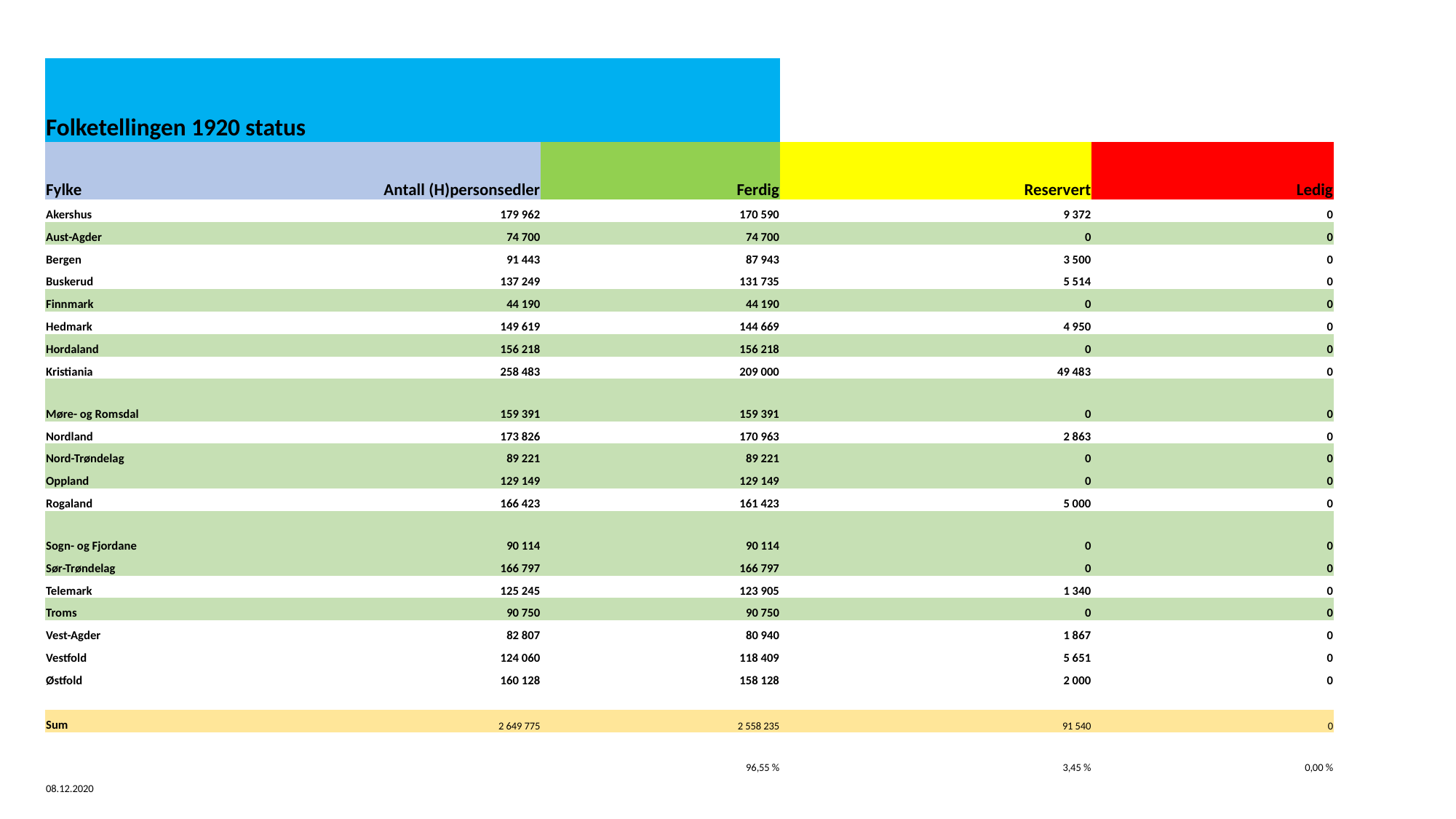

| Folketellingen 1920 status |  |  |  |  |
| --- | --- | --- | --- | --- |
| Fylke | Antall (H)personsedler | Ferdig | Reservert | Ledig |
| Akershus | 179 962 | 170 590 | 9 372 | 0 |
| Aust-Agder | 74 700 | 74 700 | 0 | 0 |
| Bergen | 91 443 | 87 943 | 3 500 | 0 |
| Buskerud | 137 249 | 131 735 | 5 514 | 0 |
| Finnmark | 44 190 | 44 190 | 0 | 0 |
| Hedmark | 149 619 | 144 669 | 4 950 | 0 |
| Hordaland | 156 218 | 156 218 | 0 | 0 |
| Kristiania | 258 483 | 209 000 | 49 483 | 0 |
| Møre- og Romsdal | 159 391 | 159 391 | 0 | 0 |
| Nordland | 173 826 | 170 963 | 2 863 | 0 |
| Nord-Trøndelag | 89 221 | 89 221 | 0 | 0 |
| Oppland | 129 149 | 129 149 | 0 | 0 |
| Rogaland | 166 423 | 161 423 | 5 000 | 0 |
| Sogn- og Fjordane | 90 114 | 90 114 | 0 | 0 |
| Sør-Trøndelag | 166 797 | 166 797 | 0 | 0 |
| Telemark | 125 245 | 123 905 | 1 340 | 0 |
| Troms | 90 750 | 90 750 | 0 | 0 |
| Vest-Agder | 82 807 | 80 940 | 1 867 | 0 |
| Vestfold | 124 060 | 118 409 | 5 651 | 0 |
| Østfold | 160 128 | 158 128 | 2 000 | 0 |
|  |  |  |  |  |
| Sum | 2 649 775 | 2 558 235 | 91 540 | 0 |
|  |  |  |  |  |
|  |  | 96,55 % | 3,45 % | 0,00 % |
| 08.12.2020 |  |  |  |  |